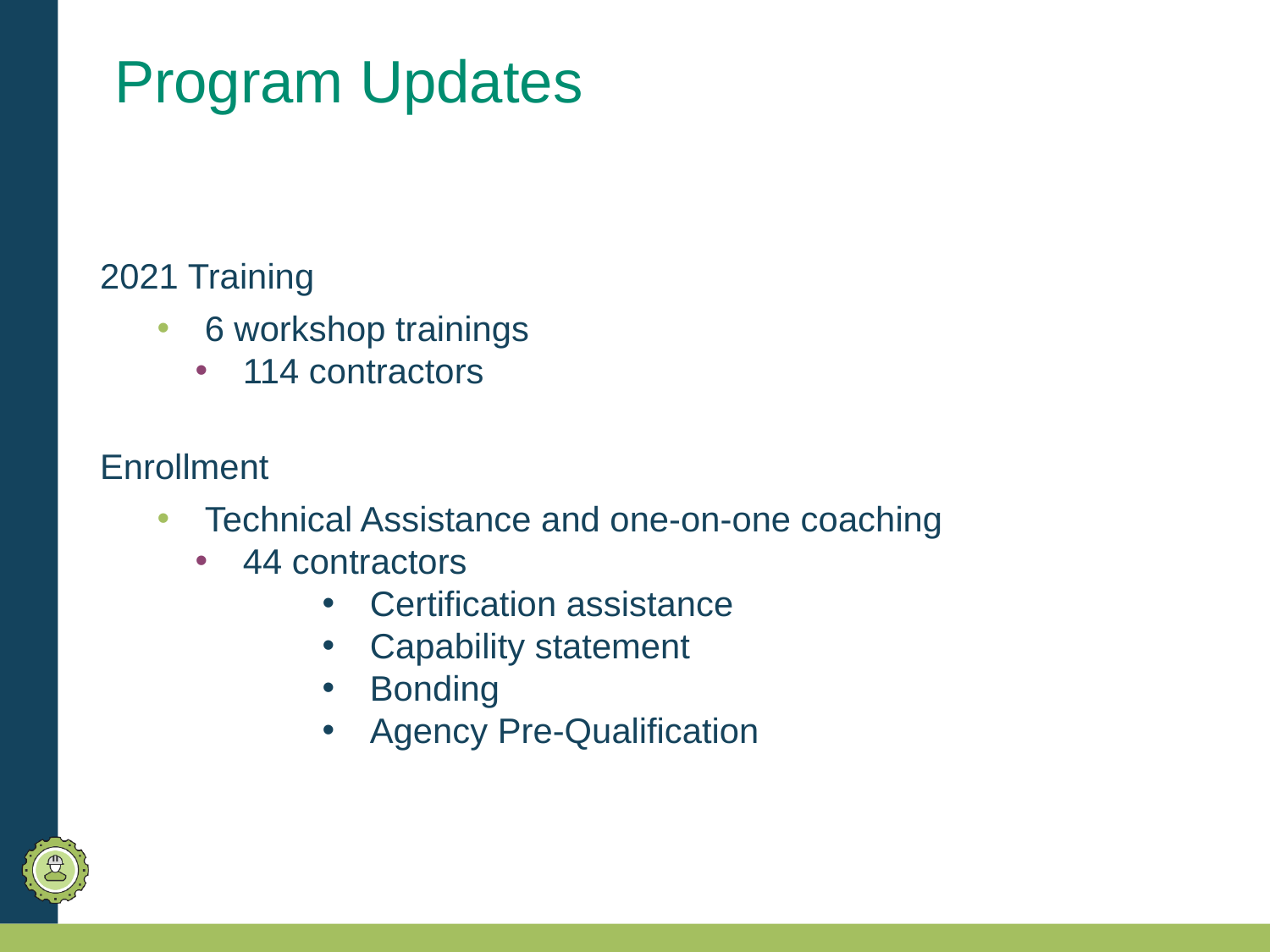

# Program Updates
2021 Training
6 workshop trainings
114 contractors

Enrollment
Technical Assistance and one-on-one coaching
44 contractors
Certification assistance
Capability statement
Bonding
Agency Pre-Qualification